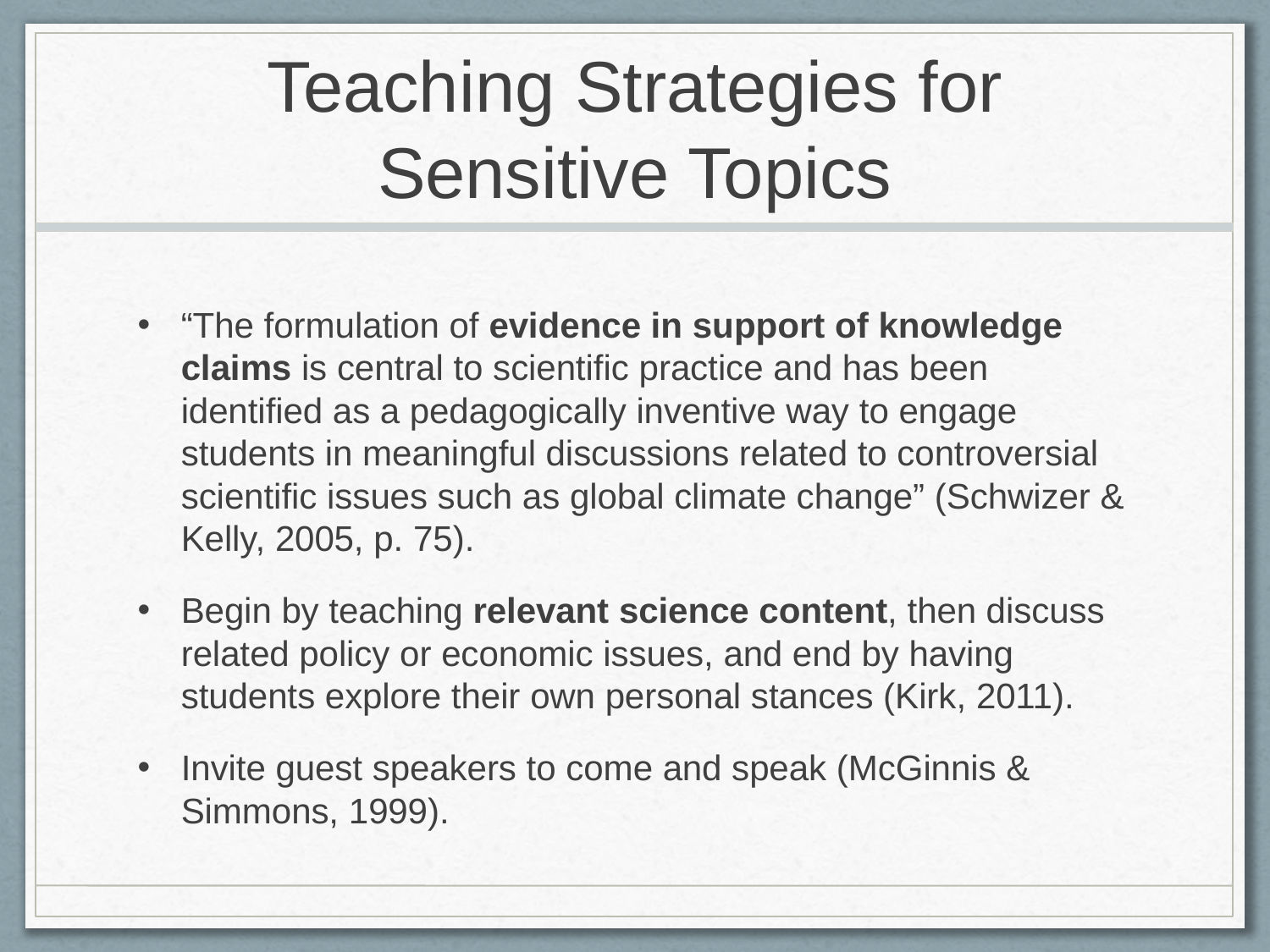

# Teaching Strategies for Sensitive Topics
“The formulation of evidence in support of knowledge claims is central to scientific practice and has been identified as a pedagogically inventive way to engage students in meaningful discussions related to controversial scientific issues such as global climate change” (Schwizer & Kelly, 2005, p. 75).
Begin by teaching relevant science content, then discuss related policy or economic issues, and end by having students explore their own personal stances (Kirk, 2011).
Invite guest speakers to come and speak (McGinnis & Simmons, 1999).